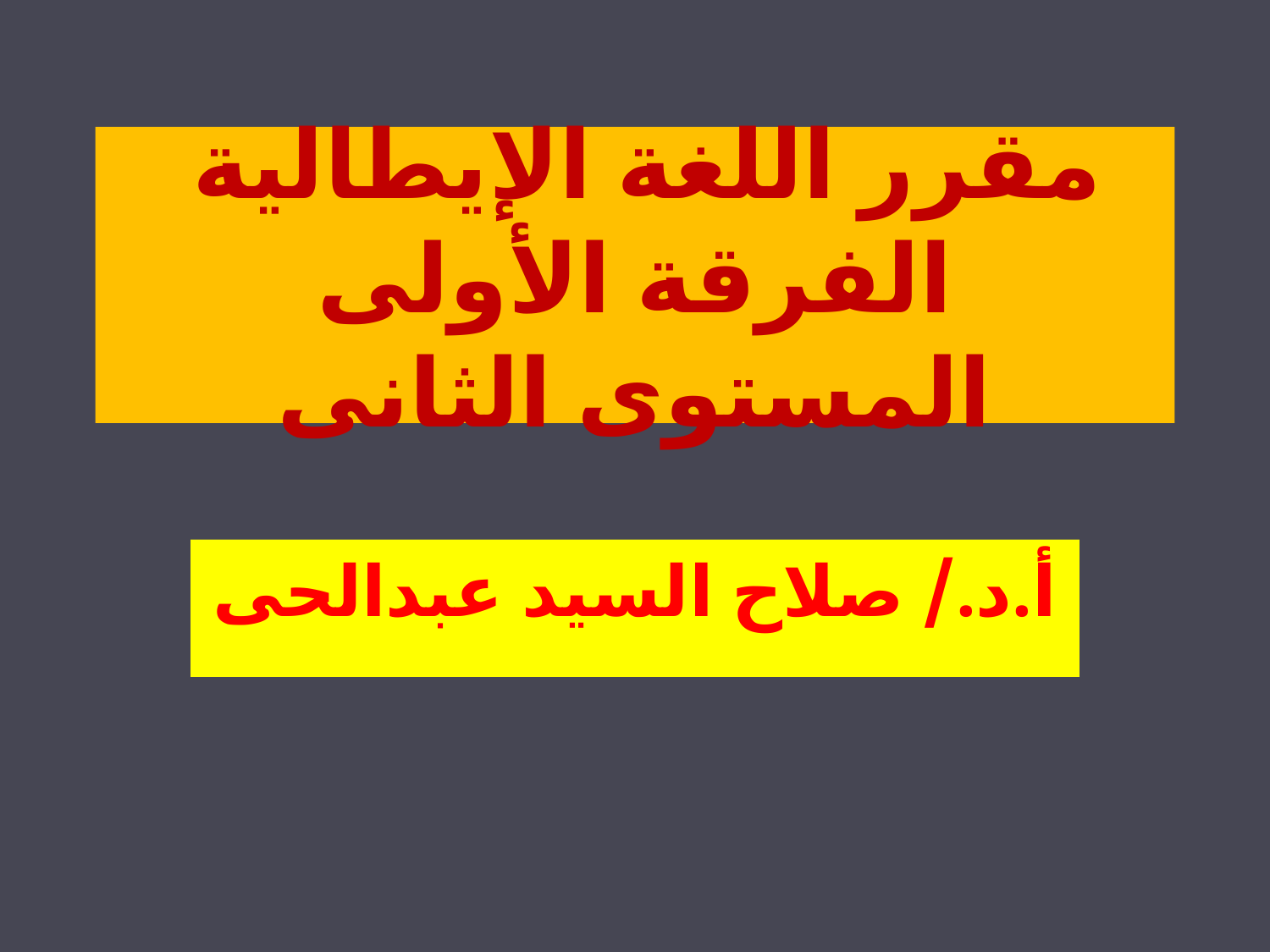

# مقرر اللغة الإيطالية الفرقة الأولى المستوى الثانى
أ.د./ صلاح السيد عبدالحى